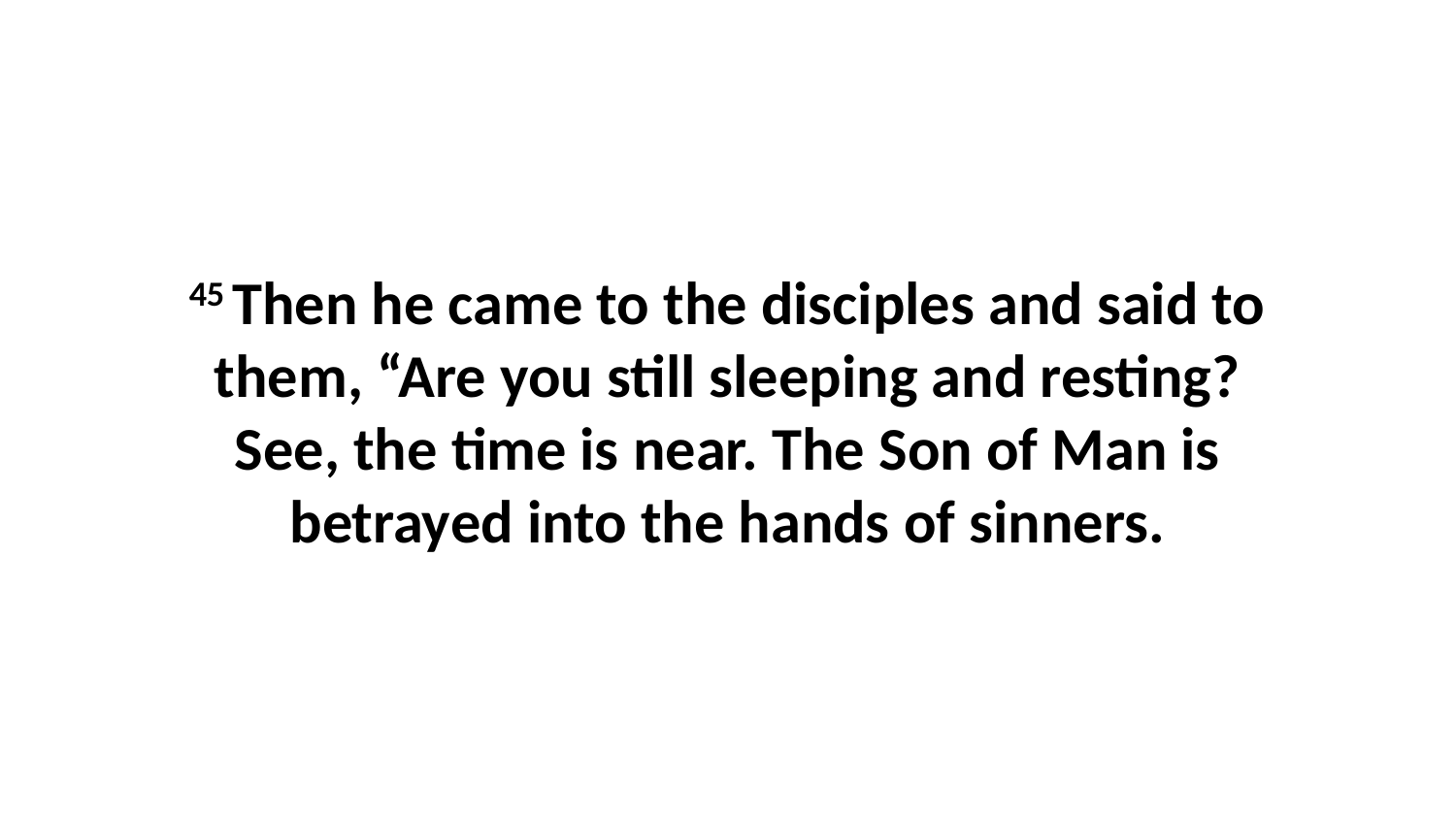

45 Then he came to the disciples and said to them, “Are you still sleeping and resting? See, the time is near. The Son of Man is betrayed into the hands of sinners.